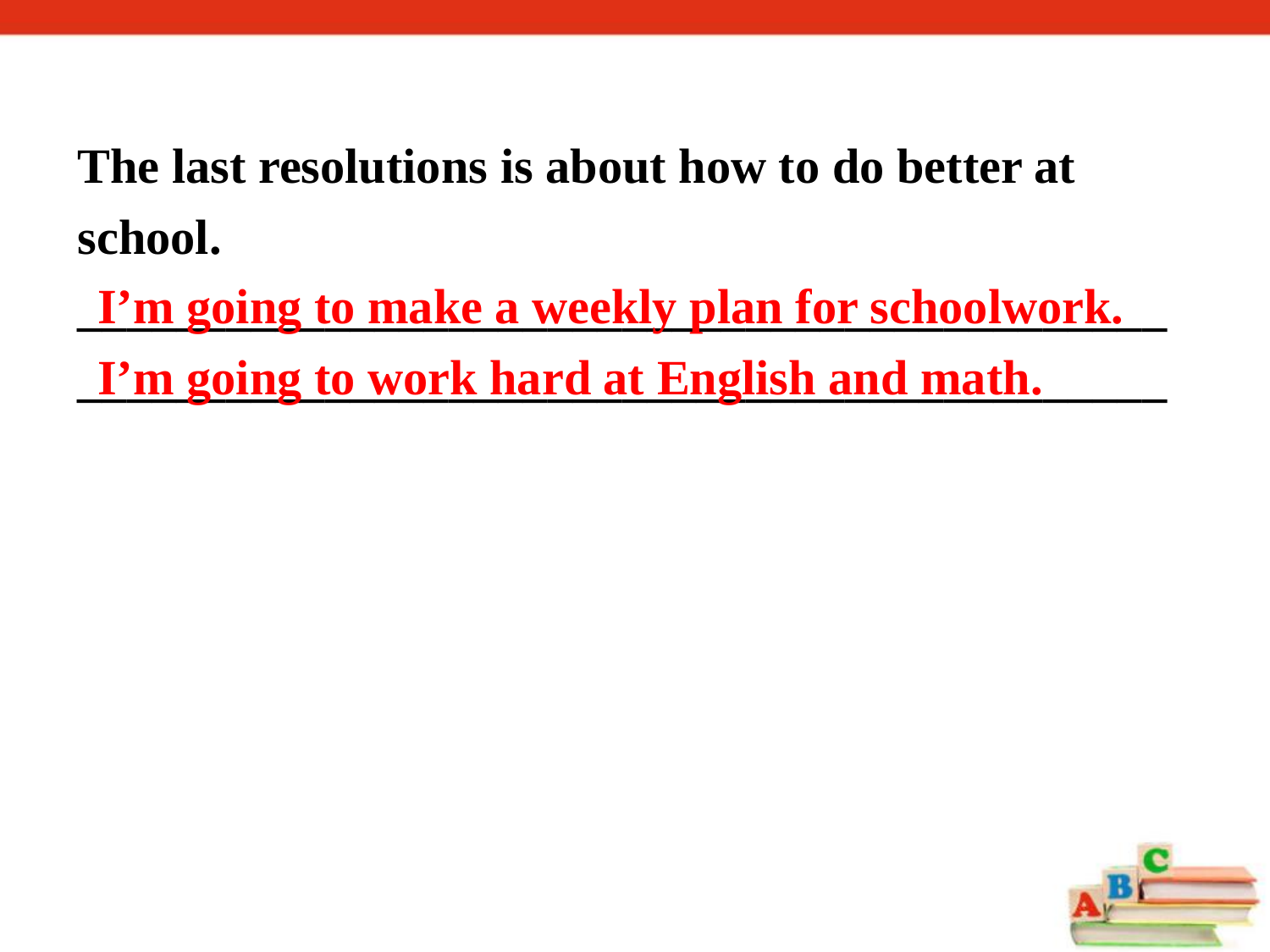

The last resolutions is about how to do better at school. ________________________________________________________________________________________
I’m going to make a weekly plan for schoolwork. I’m going to work hard at English and math.